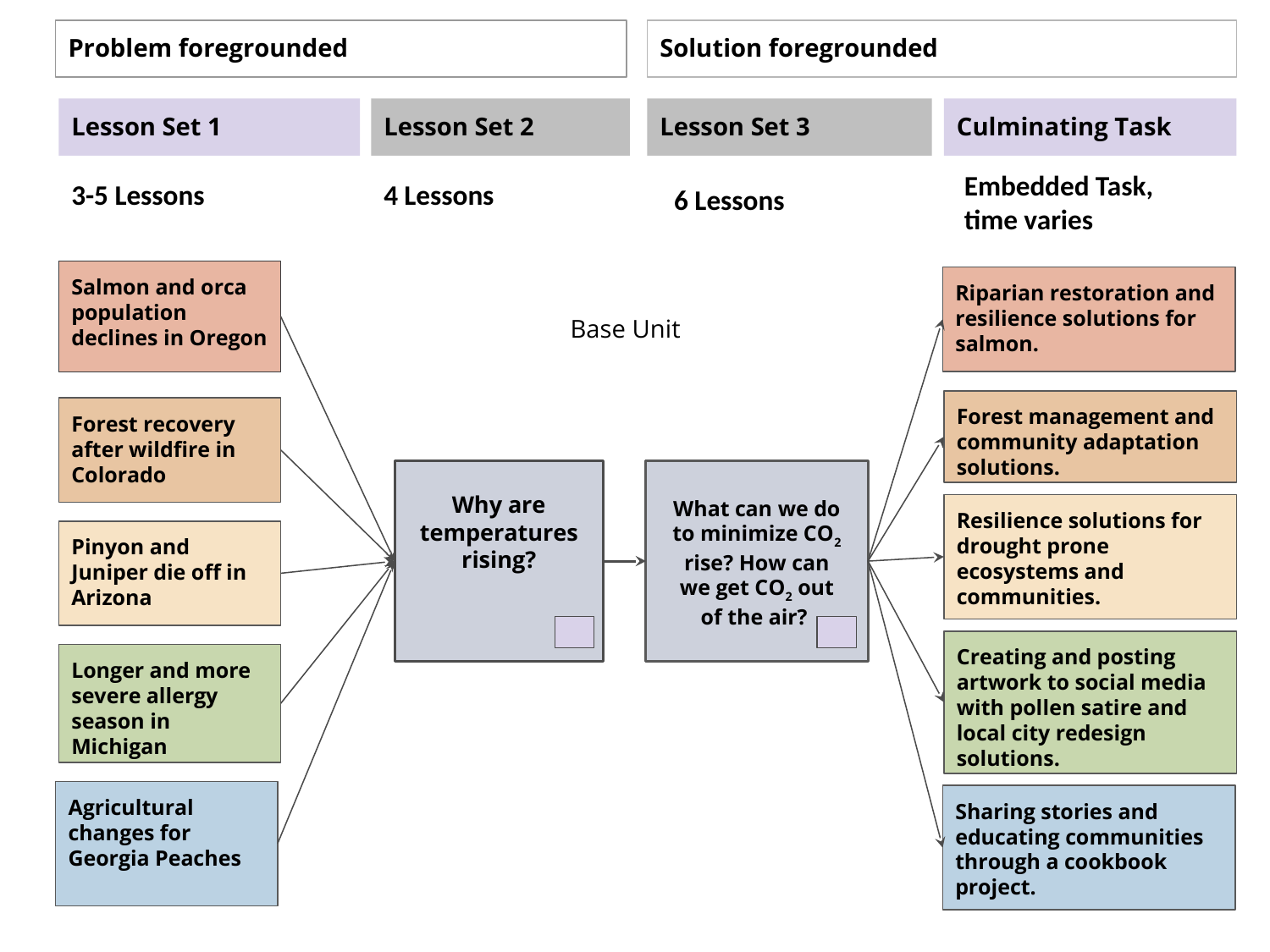

Problem foregrounded
Solution foregrounded
Lesson Set 1
Lesson Set 2
Lesson Set 3
Culminating Task
Embedded Task, time varies
3-5 Lessons
4 Lessons
6 Lessons
Salmon and orca population declines in Oregon
Riparian restoration and resilience solutions for salmon.
Base Unit
Forest management and community adaptation solutions.
Forest recovery after wildfire in Colorado

Why are temperatures rising?

What can we do to minimize CO2 rise? How can we get CO2 out of the air?
Resilience solutions for drought prone ecosystems and communities.
Pinyon and Juniper die off in Arizona

Creating and posting artwork to social media with pollen satire and local city redesign solutions.

Longer and more severe allergy season in Michigan
Agricultural changes for Georgia Peaches
Sharing stories and educating communities through a cookbook project.